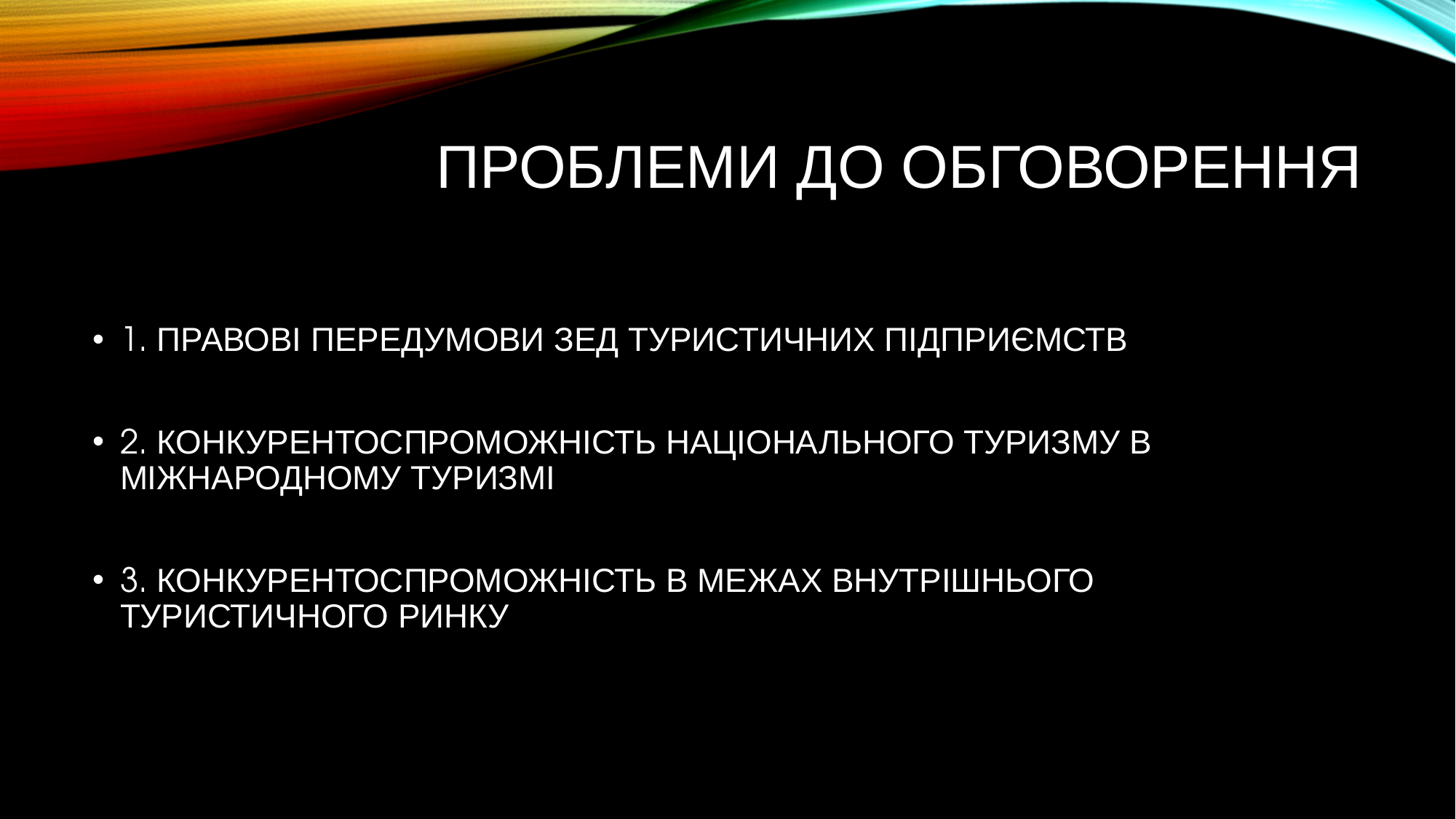

# ПРОБЛЕМИ ДО ОБГОВОРЕННЯ

1. ПРАВОВІ ПЕРЕДУМОВИ ЗЕД ТУРИСТИЧНИХ ПІДПРИЄМСТВ

2. КОНКУРЕНТОСПРОМОЖНІСТЬ НАЦІОНАЛЬНОГО ТУРИЗМУ В МІЖНАРОДНОМУ ТУРИЗМІ

3. КОНКУРЕНТОСПРОМОЖНІСТЬ В МЕЖАХ ВНУТРІШНЬОГО ТУРИСТИЧНОГО РИНКУ